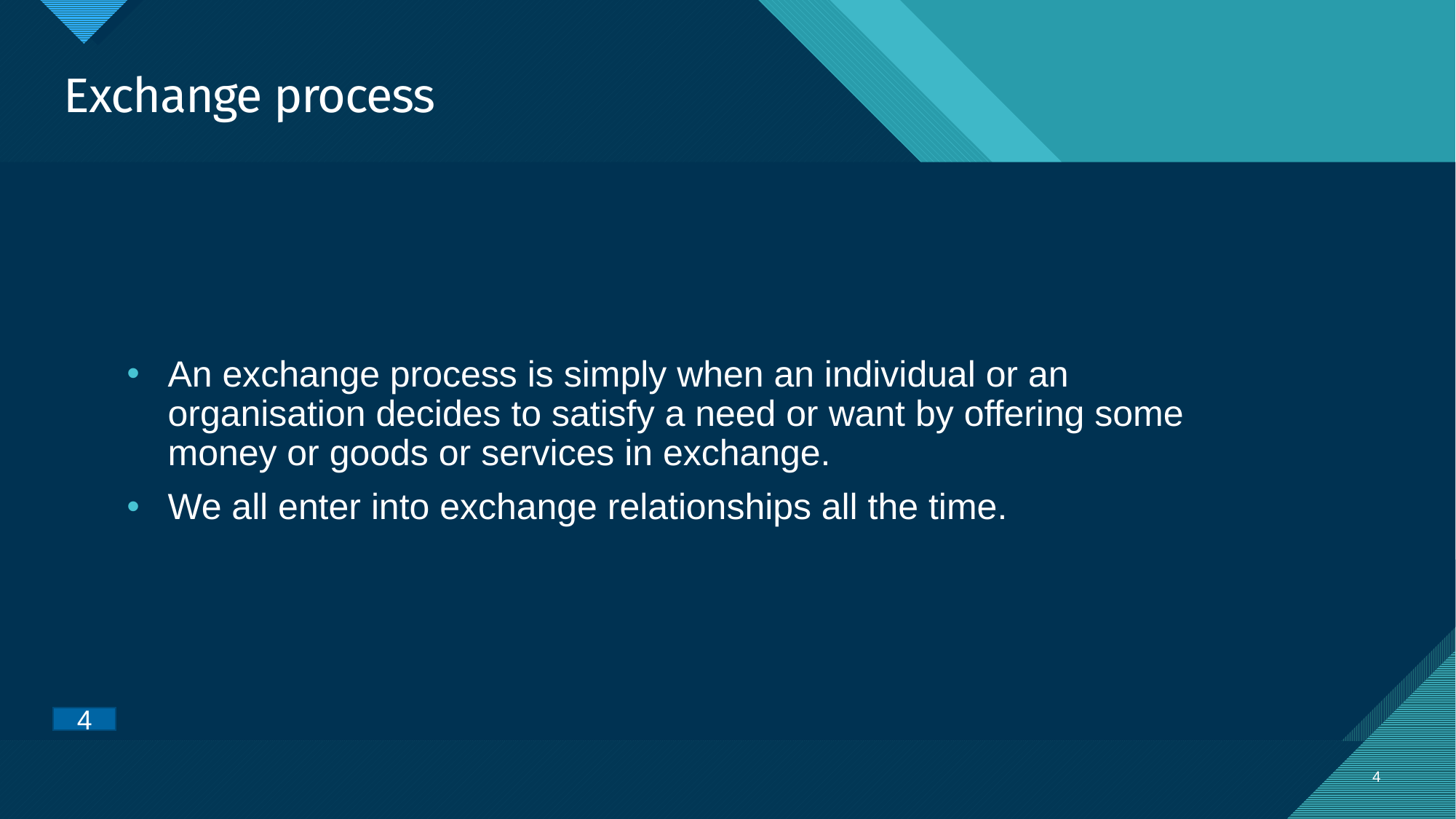

# Exchange process
An exchange process is simply when an individual or an organisation decides to satisfy a need or want by offering some money or goods or services in exchange.
We all enter into exchange relationships all the time.
4
4